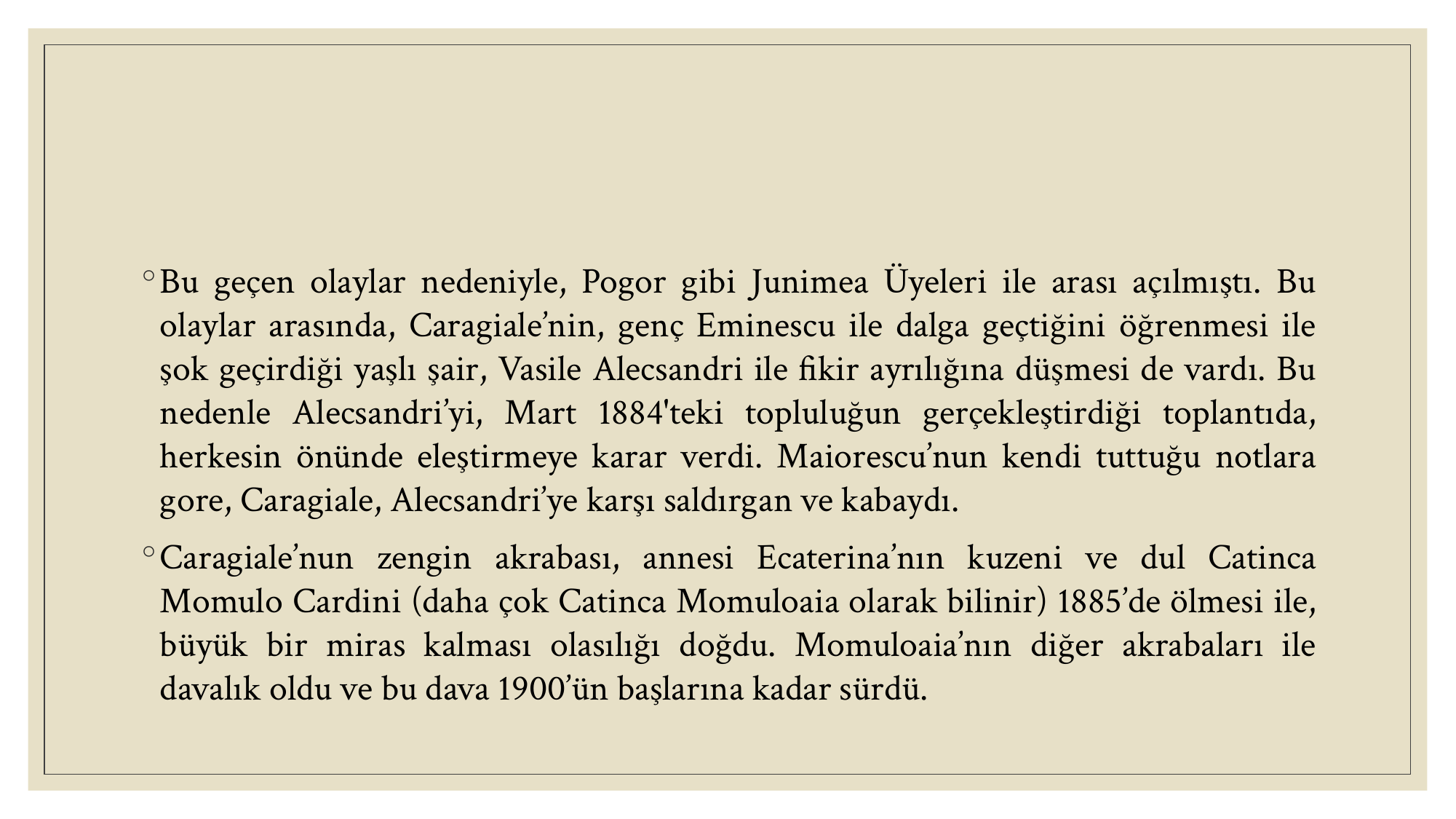

Bu geçen olaylar nedeniyle, Pogor gibi Junimea Üyeleri ile arası açılmıştı. Bu olaylar arasında, Caragiale’nin, genç Eminescu ile dalga geçtiğini öğrenmesi ile şok geçirdiği yaşlı şair, Vasile Alecsandri ile fikir ayrılığına düşmesi de vardı. Bu nedenle Alecsandri’yi, Mart 1884'teki topluluğun gerçekleştirdiği toplantıda, herkesin önünde eleştirmeye karar verdi. Maiorescu’nun kendi tuttuğu notlara gore, Caragiale, Alecsandri’ye karşı saldırgan ve kabaydı.
Caragiale’nun zengin akrabası, annesi Ecaterina’nın kuzeni ve dul Catinca Momulo Cardini (daha çok Catinca Momuloaia olarak bilinir) 1885’de ölmesi ile, büyük bir miras kalması olasılığı doğdu. Momuloaia’nın diğer akrabaları ile davalık oldu ve bu dava 1900’ün başlarına kadar sürdü.